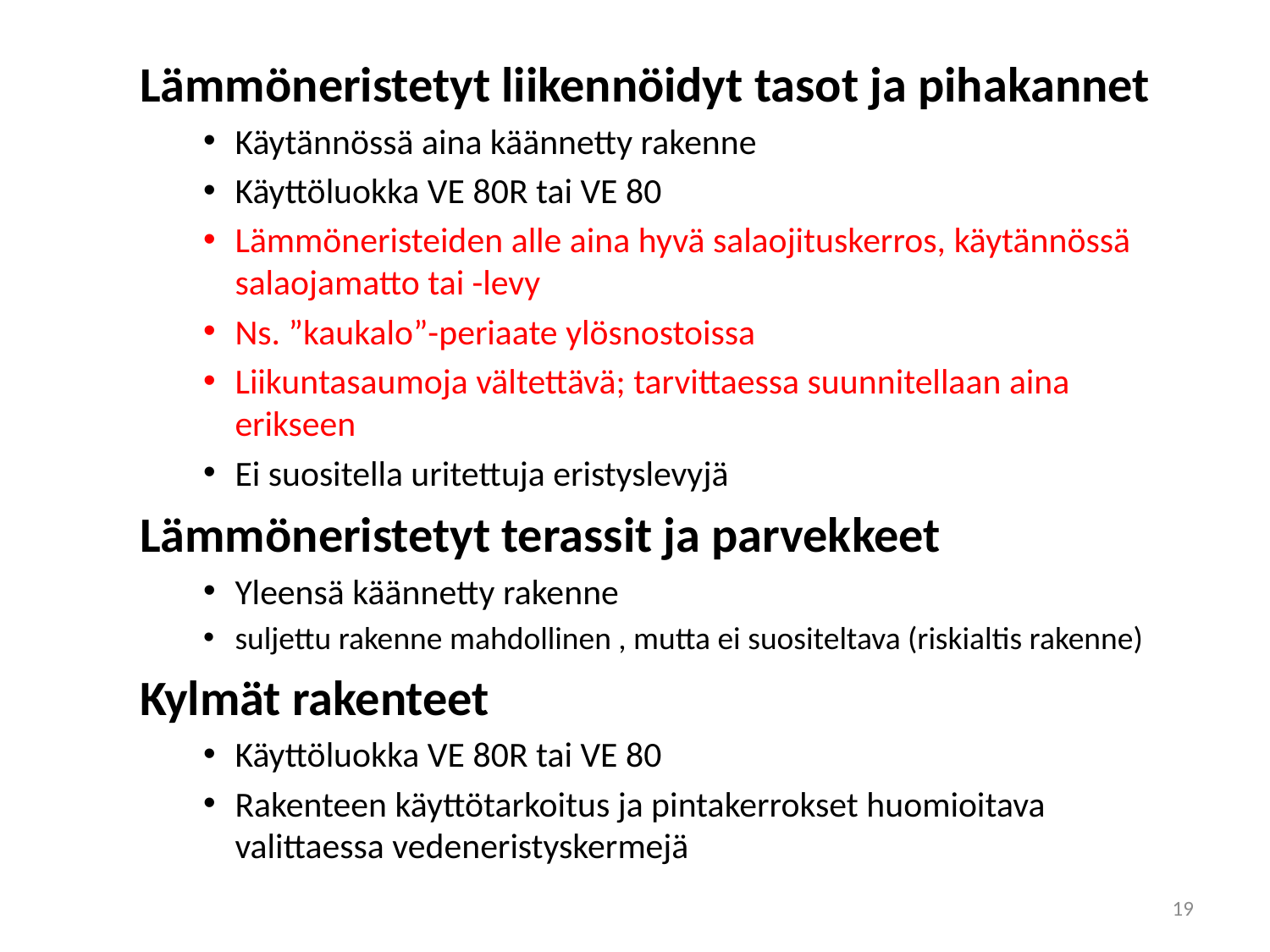

#
Lämmöneristetyt liikennöidyt tasot ja pihakannet
Käytännössä aina käännetty rakenne
Käyttöluokka VE 80R tai VE 80
Lämmöneristeiden alle aina hyvä salaojituskerros, käytännössä salaojamatto tai -levy
Ns. ”kaukalo”-periaate ylösnostoissa
Liikuntasaumoja vältettävä; tarvittaessa suunnitellaan aina erikseen
Ei suositella uritettuja eristyslevyjä
Lämmöneristetyt terassit ja parvekkeet
Yleensä käännetty rakenne
suljettu rakenne mahdollinen , mutta ei suositeltava (riskialtis rakenne)
Kylmät rakenteet
Käyttöluokka VE 80R tai VE 80
Rakenteen käyttötarkoitus ja pintakerrokset huomioitava valittaessa vedeneristyskermejä

19